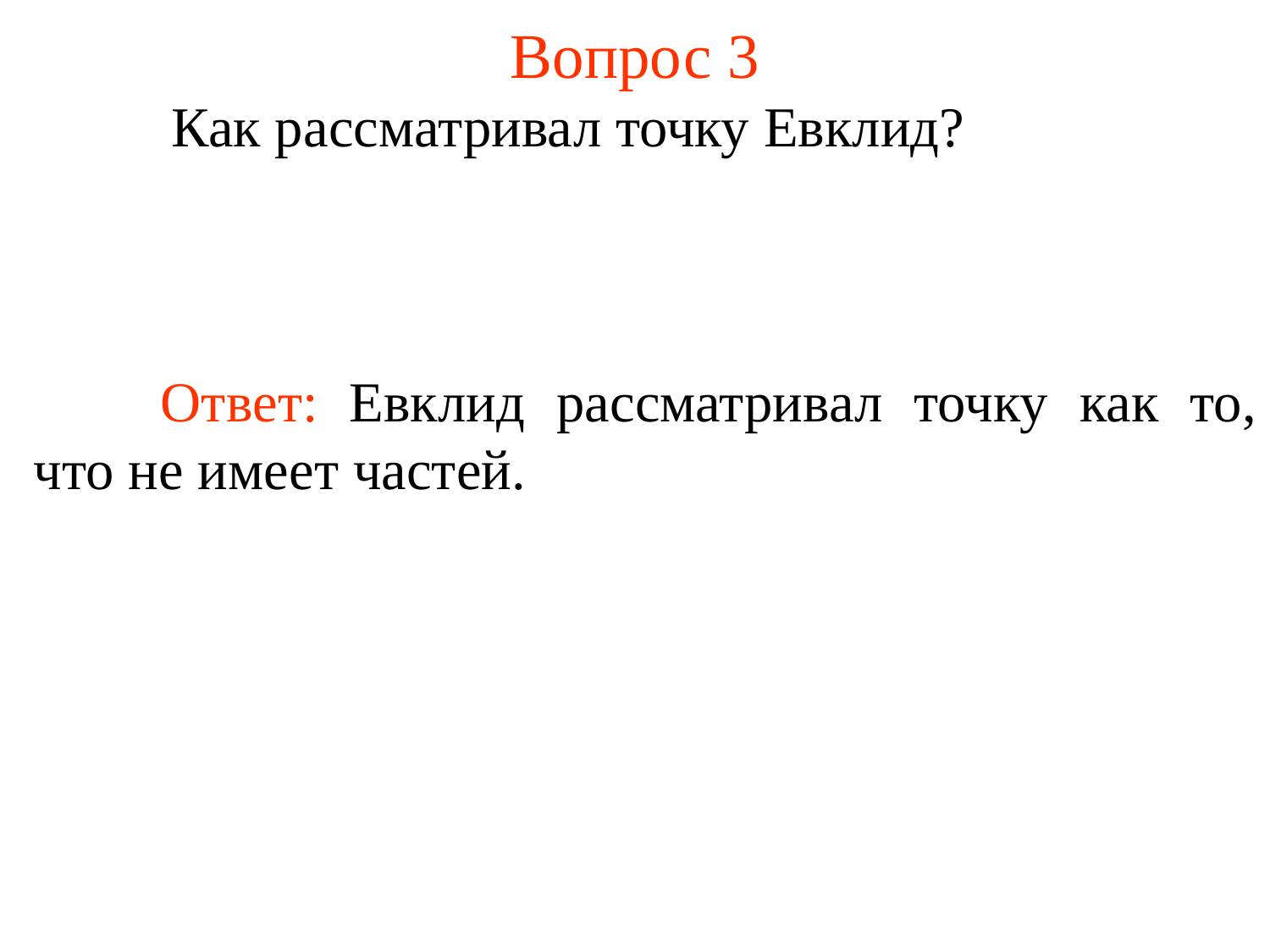

# Вопрос 3
	Как рассматривал точку Евклид?
	Ответ: Евклид рассматривал точку как то, что не имеет частей.